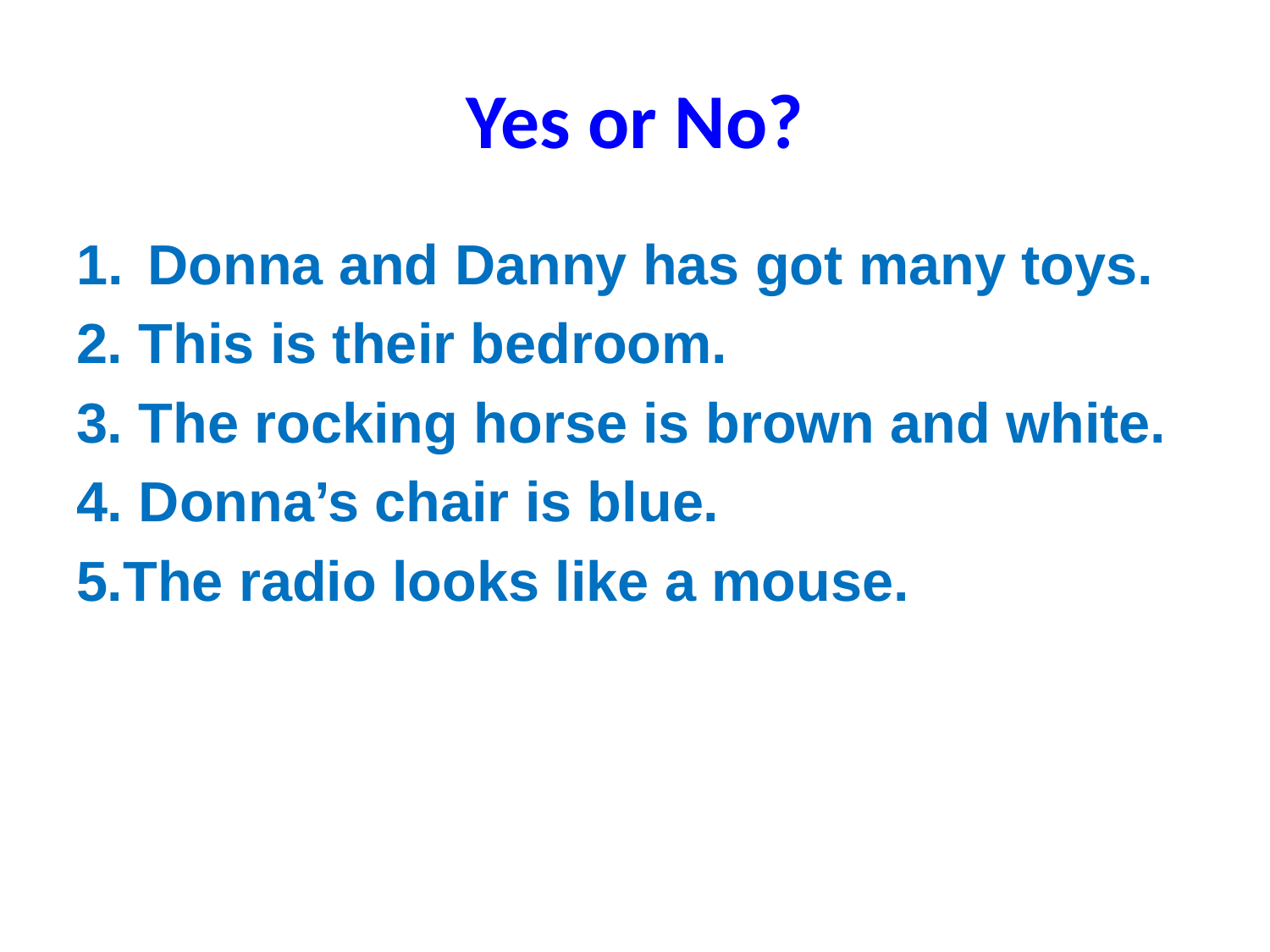

# Yes or No?
Donna and Danny has got many toys.
2. This is their bedroom.
3. The rocking horse is brown and white.
4. Donna’s chair is blue.
5.The radio looks like a mouse.